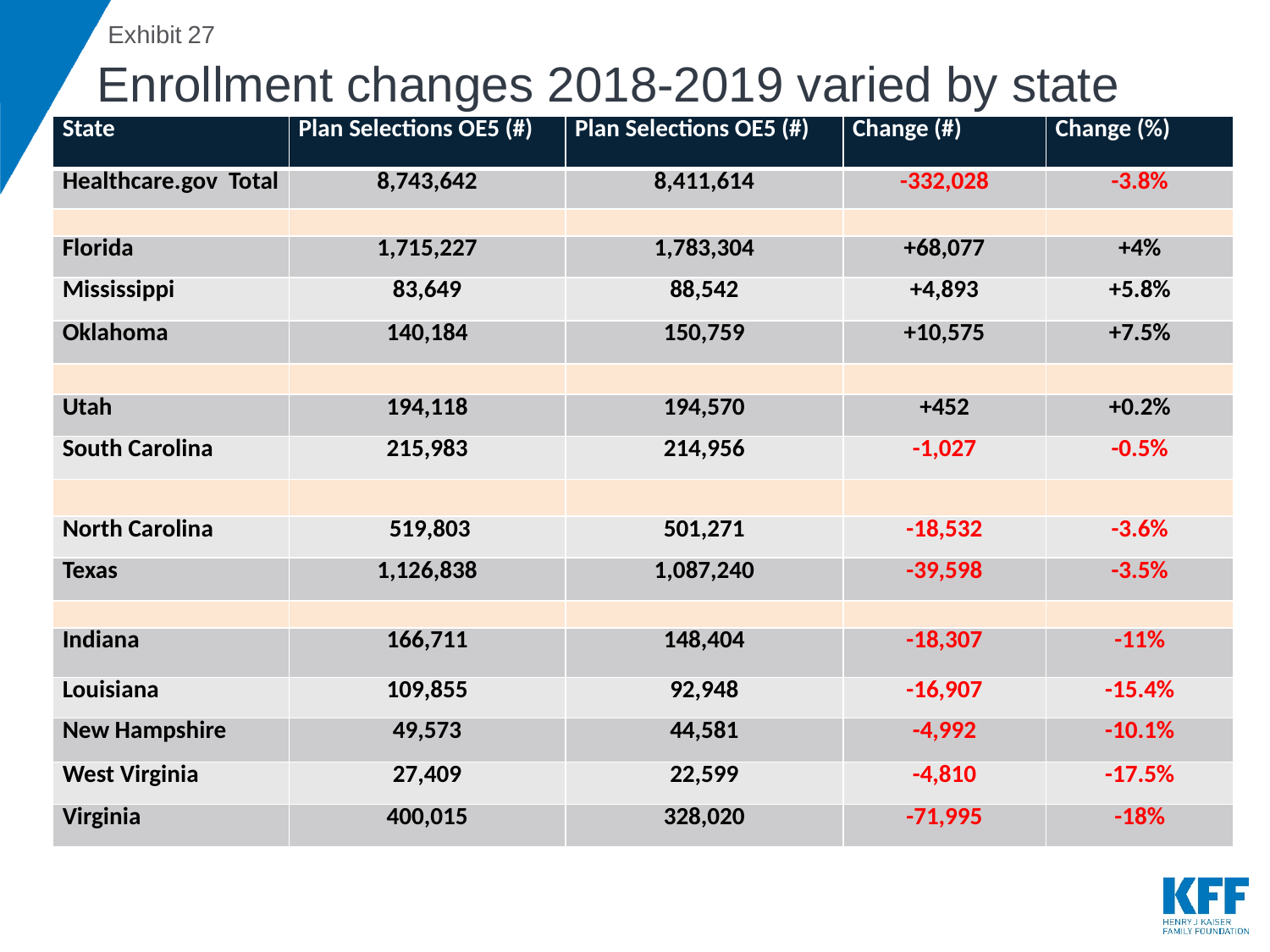

# Enrollment changes 2018-2019 varied by state
| State | Plan Selections OE5 (#) | Plan Selections OE5 (#) | Change (#) | Change (%) |
| --- | --- | --- | --- | --- |
| Healthcare.gov Total | 8,743,642 | 8,411,614 | -332,028 | -3.8% |
|  |  |  |  |  |
| Florida | 1,715,227 | 1,783,304 | +68,077 | +4% |
| Mississippi | 83,649 | 88,542 | +4,893 | +5.8% |
| Oklahoma | 140,184 | 150,759 | +10,575 | +7.5% |
|  |  |  |  |  |
| Utah | 194,118 | 194,570 | +452 | +0.2% |
| South Carolina | 215,983 | 214,956 | -1,027 | -0.5% |
|  |  |  |  |  |
| North Carolina | 519,803 | 501,271 | -18,532 | -3.6% |
| Texas | 1,126,838 | 1,087,240 | -39,598 | -3.5% |
|  |  |  |  |  |
| Indiana | 166,711 | 148,404 | -18,307 | -11% |
| Louisiana | 109,855 | 92,948 | -16,907 | -15.4% |
| New Hampshire | 49,573 | 44,581 | -4,992 | -10.1% |
| West Virginia | 27,409 | 22,599 | -4,810 | -17.5% |
| Virginia | 400,015 | 328,020 | -71,995 | -18% |